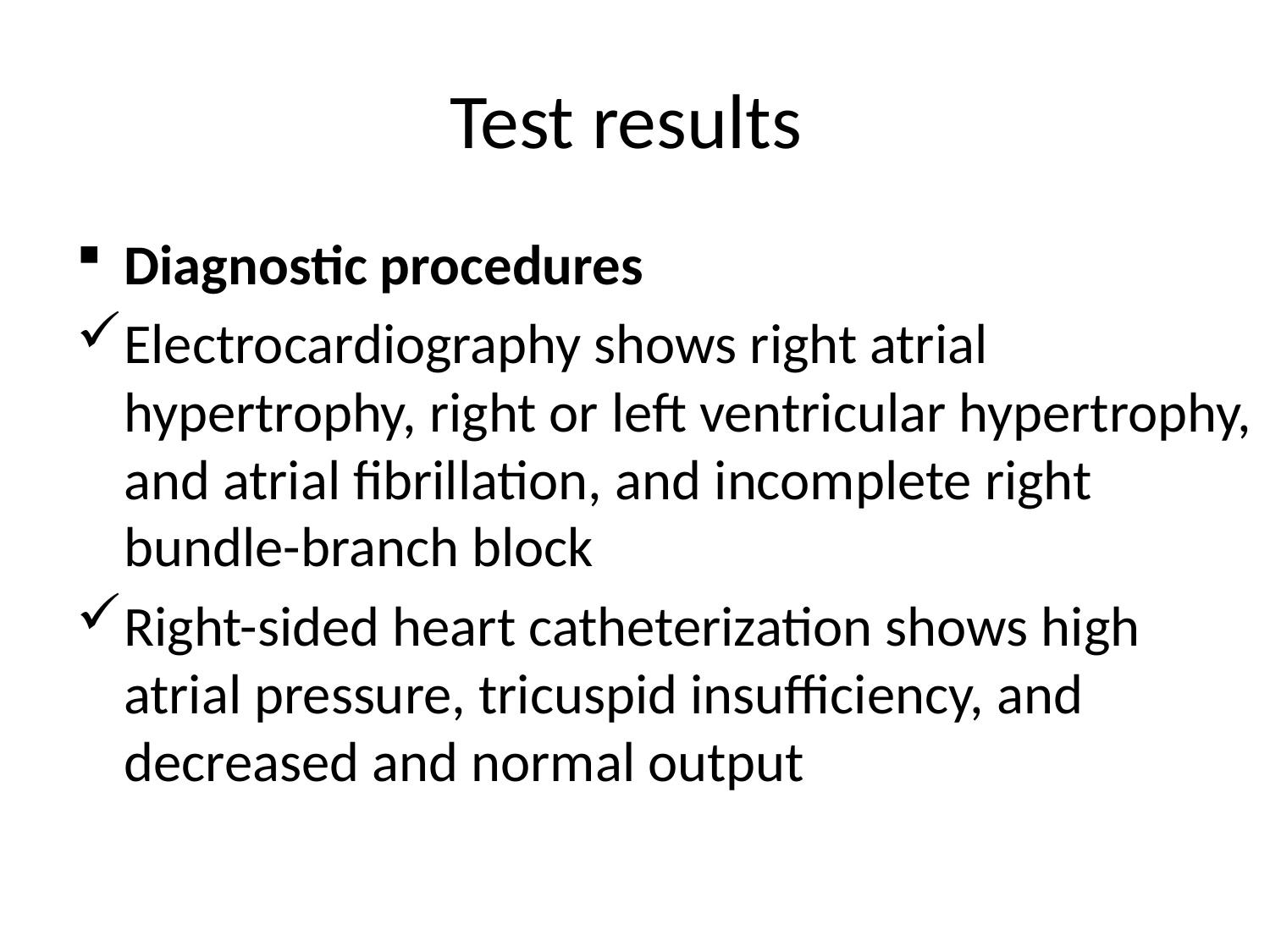

# Test results
Diagnostic procedures
Electrocardiography shows right atrial hypertrophy, right or left ventricular hypertrophy, and atrial fibrillation, and incomplete right bundle-branch block
Right-sided heart catheterization shows high atrial pressure, tricuspid insufficiency, and decreased and normal output